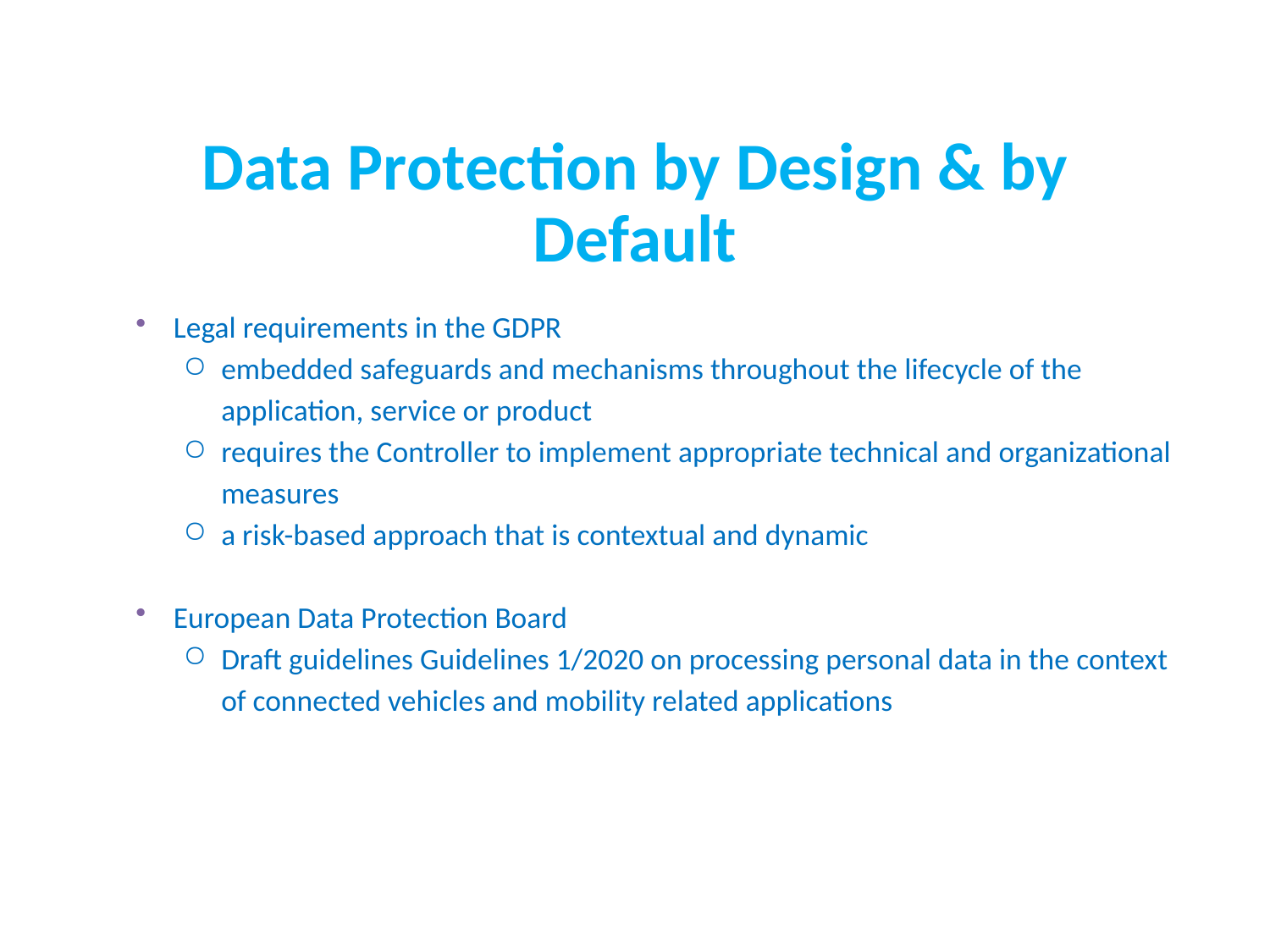

Data Protection by Design & by Default

Legal requirements in the GDPR
embedded safeguards and mechanisms throughout the lifecycle of the application, service or product
requires the Controller to implement appropriate technical and organizational measures
a risk-based approach that is contextual and dynamic
European Data Protection Board
Draft guidelines Guidelines 1/2020 on processing personal data in the context of connected vehicles and mobility related applications